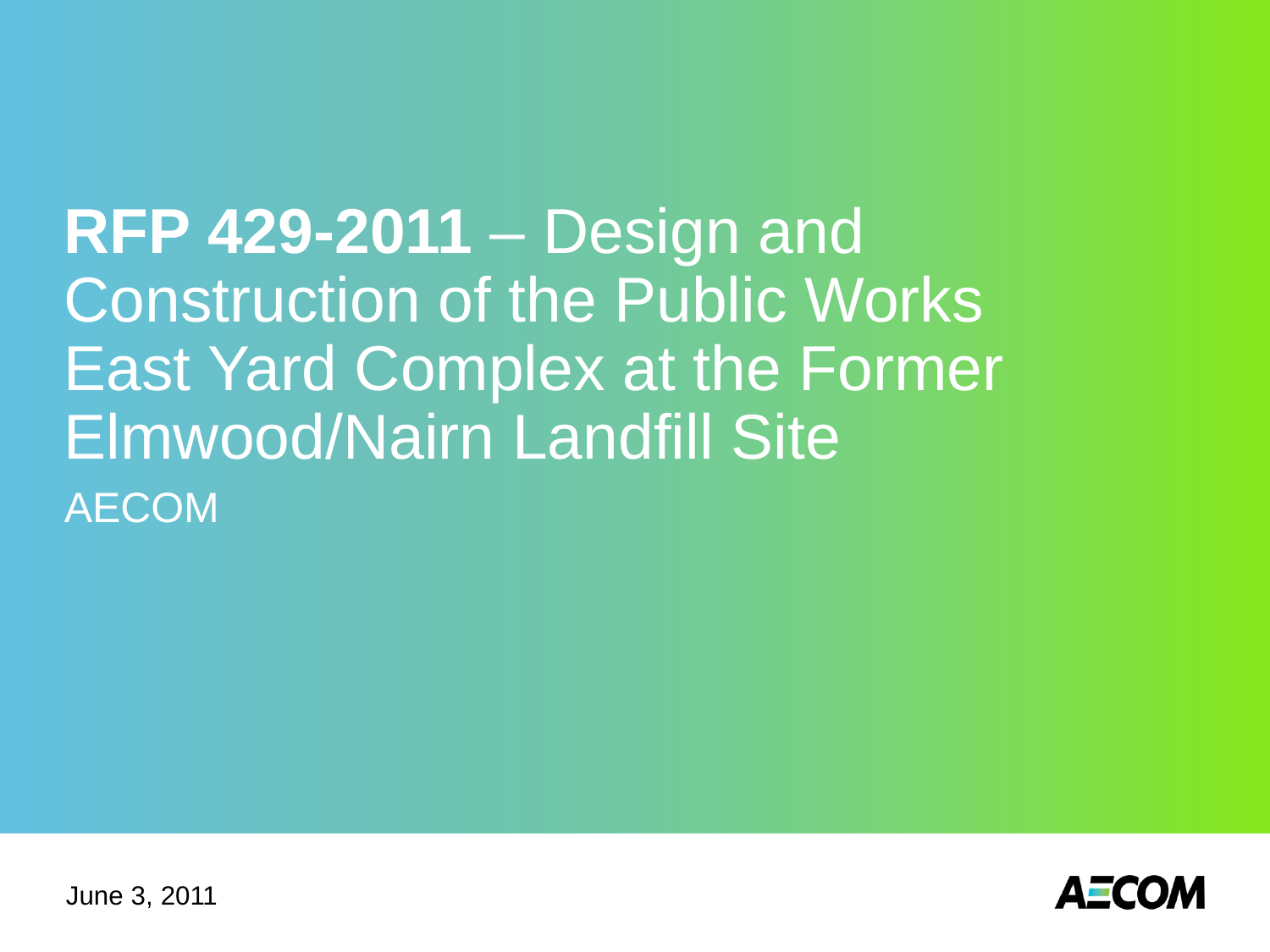

# RFP 429-2011 – Design and Construction of the Public Works East Yard Complex at the Former Elmwood/Nairn Landfill Site
AECOM
June 3, 2011